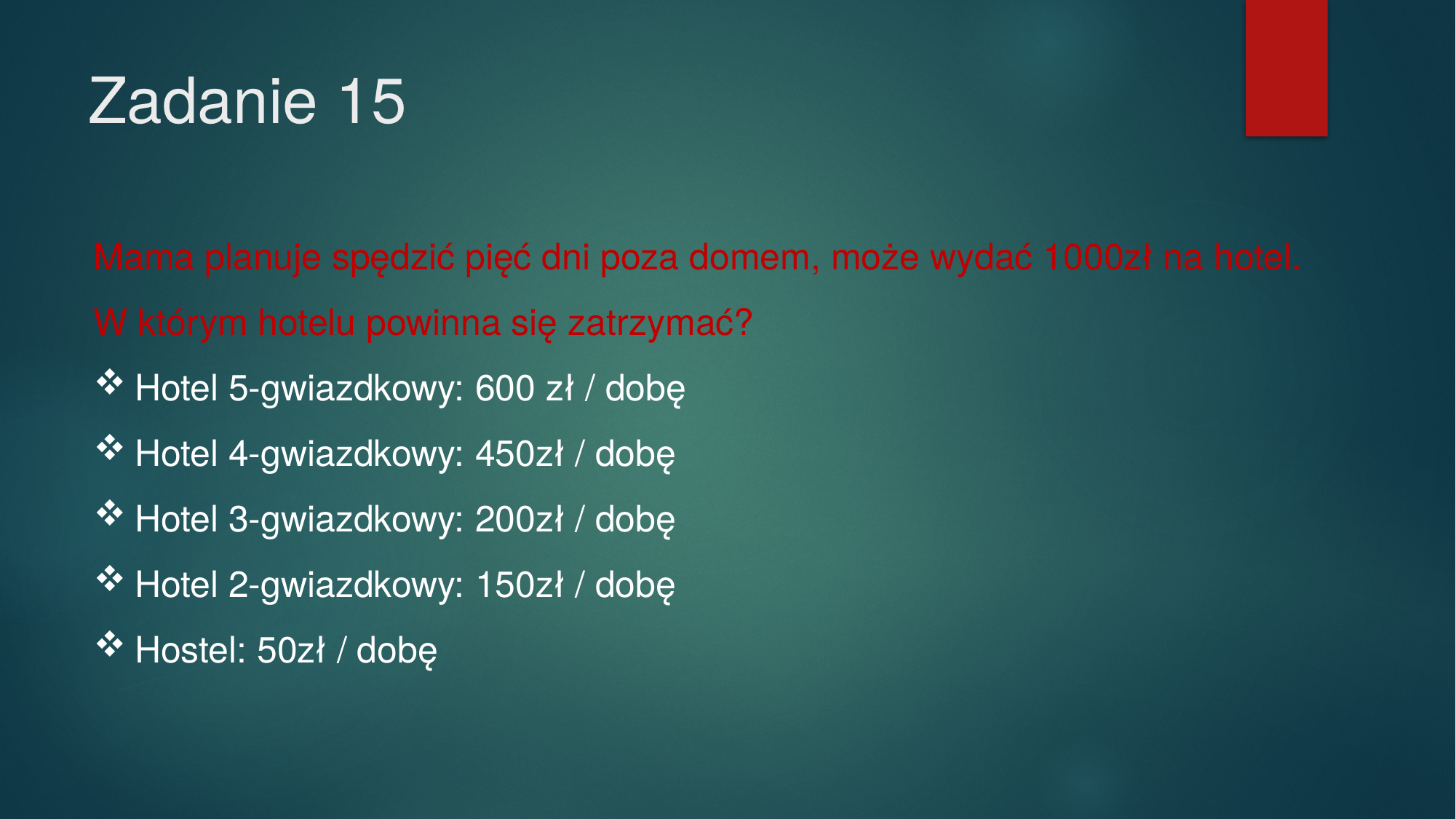

# Zadanie 15
Mama planuje spędzić pięć dni poza domem, może wydać 1000zł na hotel.
W którym hotelu powinna się zatrzymać?
Hotel 5-gwiazdkowy: 600 zł / dobę
Hotel 4-gwiazdkowy: 450zł / dobę
Hotel 3-gwiazdkowy: 200zł / dobę
Hotel 2-gwiazdkowy: 150zł / dobę
Hostel: 50zł / dobę